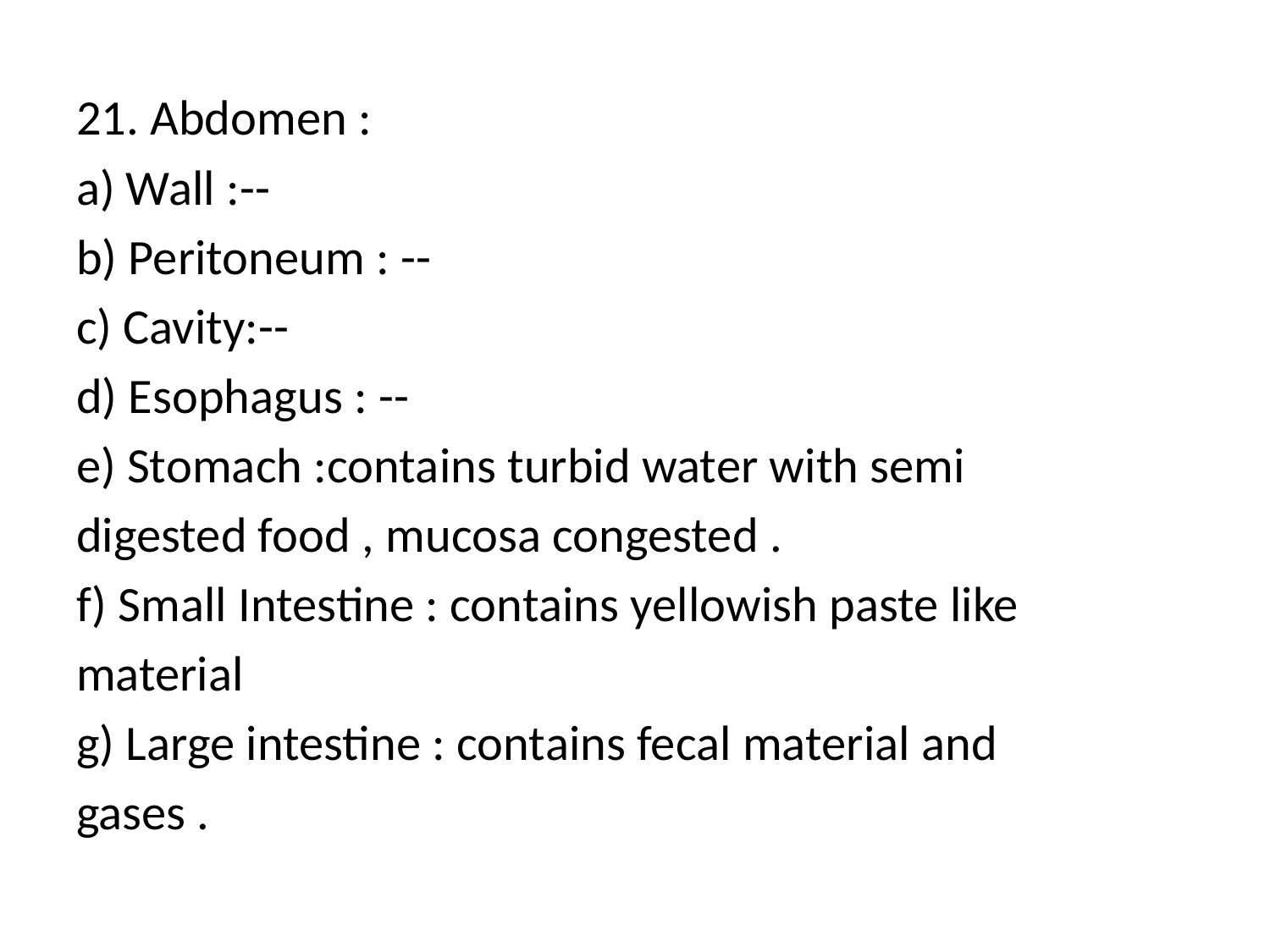

21. Abdomen :
a) Wall :--
b) Peritoneum : --
c) Cavity:--
d) Esophagus : --
e) Stomach :contains turbid water with semi
digested food , mucosa congested .
f) Small Intestine : contains yellowish paste like
material
g) Large intestine : contains fecal material and
gases .